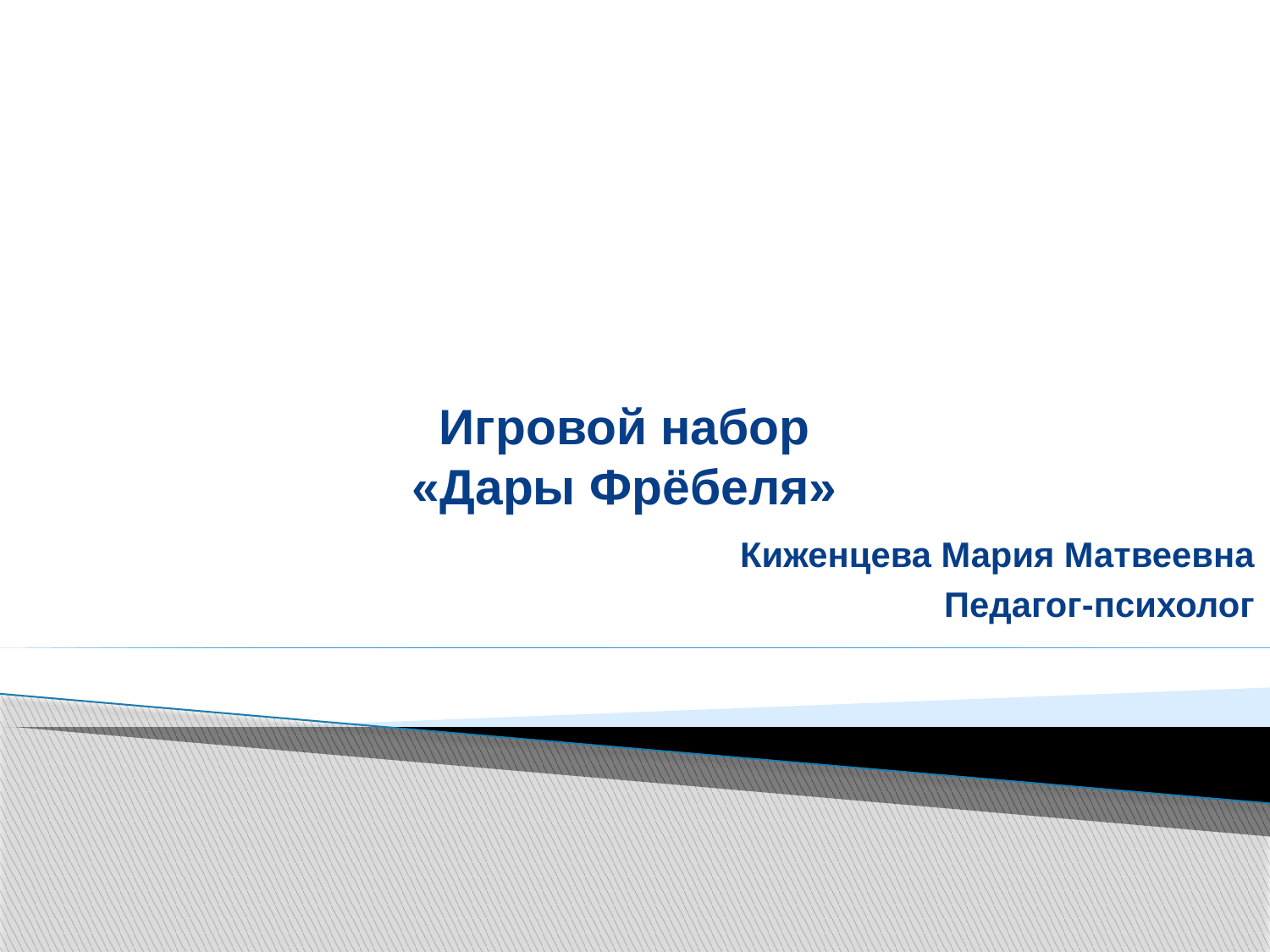

# Игровой набор «Дары Фрёбеля»
Киженцева Мария Матвеевна
Педагог-психолог